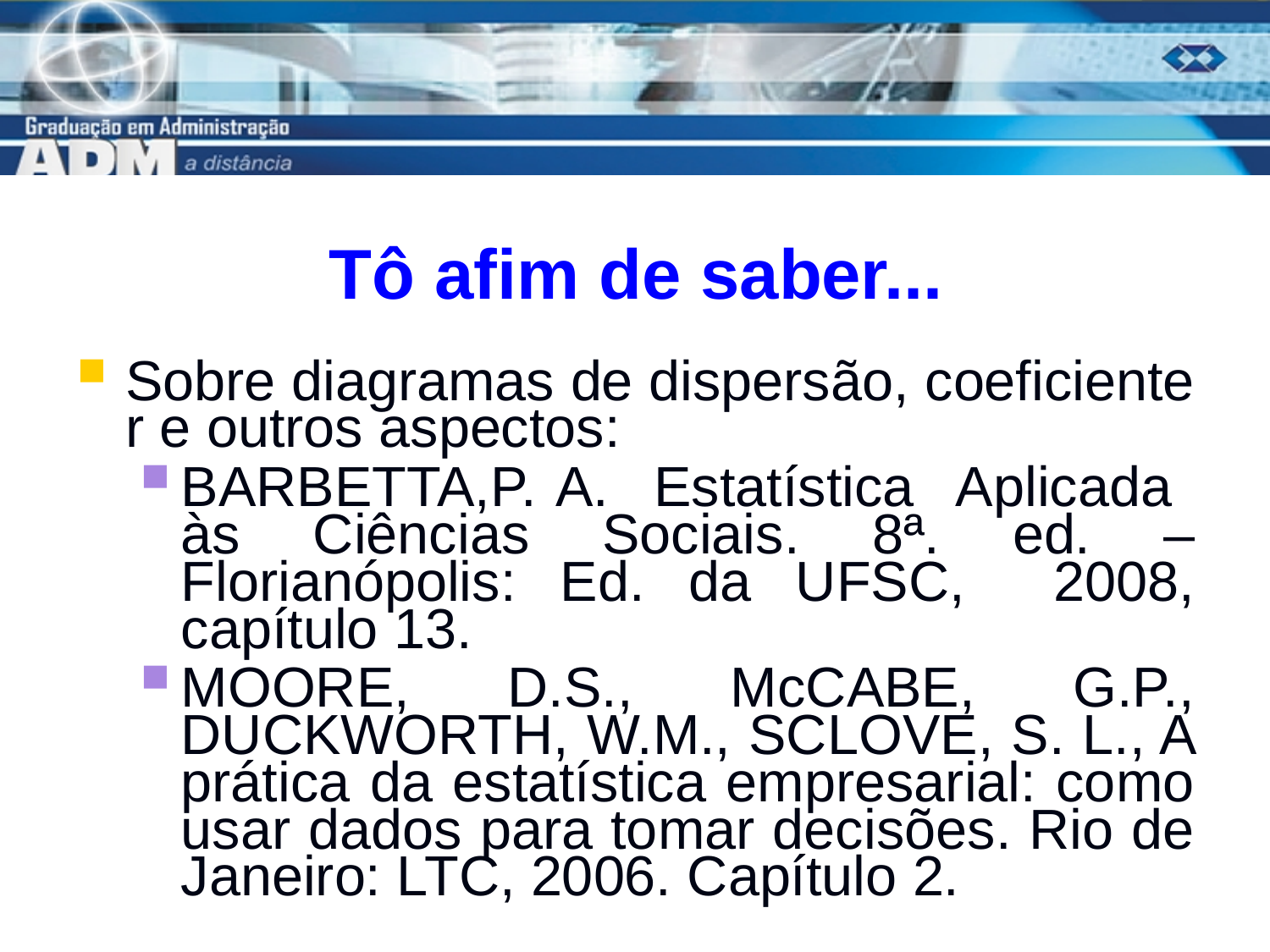

# Tô afim de saber...
Sobre diagramas de dispersão, coeficiente r e outros aspectos:
BARBETTA,P. A.  Estatística  Aplicada  às Ciências Sociais. 8ª. ed. – Florianópolis: Ed. da UFSC,  2008, capítulo 13.
MOORE, D.S., McCABE, G.P., DUCKWORTH, W.M., SCLOVE, S. L., A prática da estatística empresarial: como usar dados para tomar decisões. Rio de Janeiro: LTC, 2006. Capítulo 2.
20